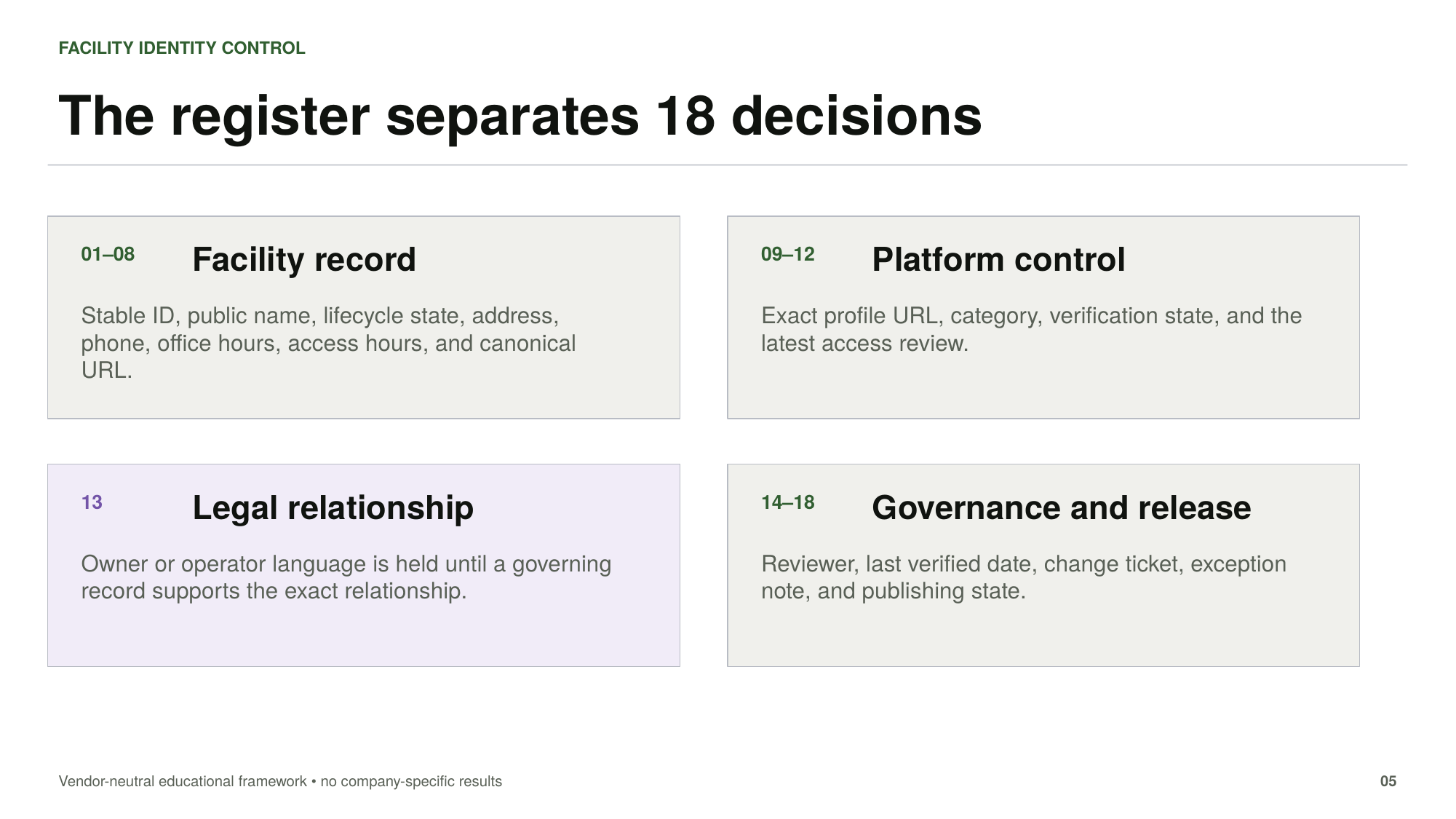

FACILITY IDENTITY CONTROL
The register separates 18 decisions

Facility record
Platform control
01–08
09–12
Stable ID, public name, lifecycle state, address, phone, office hours, access hours, and canonical URL.
Exact profile URL, category, verification state, and the latest access review.

Legal relationship
Governance and release
13
14–18
Owner or operator language is held until a governing record supports the exact relationship.
Reviewer, last verified date, change ticket, exception note, and publishing state.
Vendor-neutral educational framework • no company-specific results
05